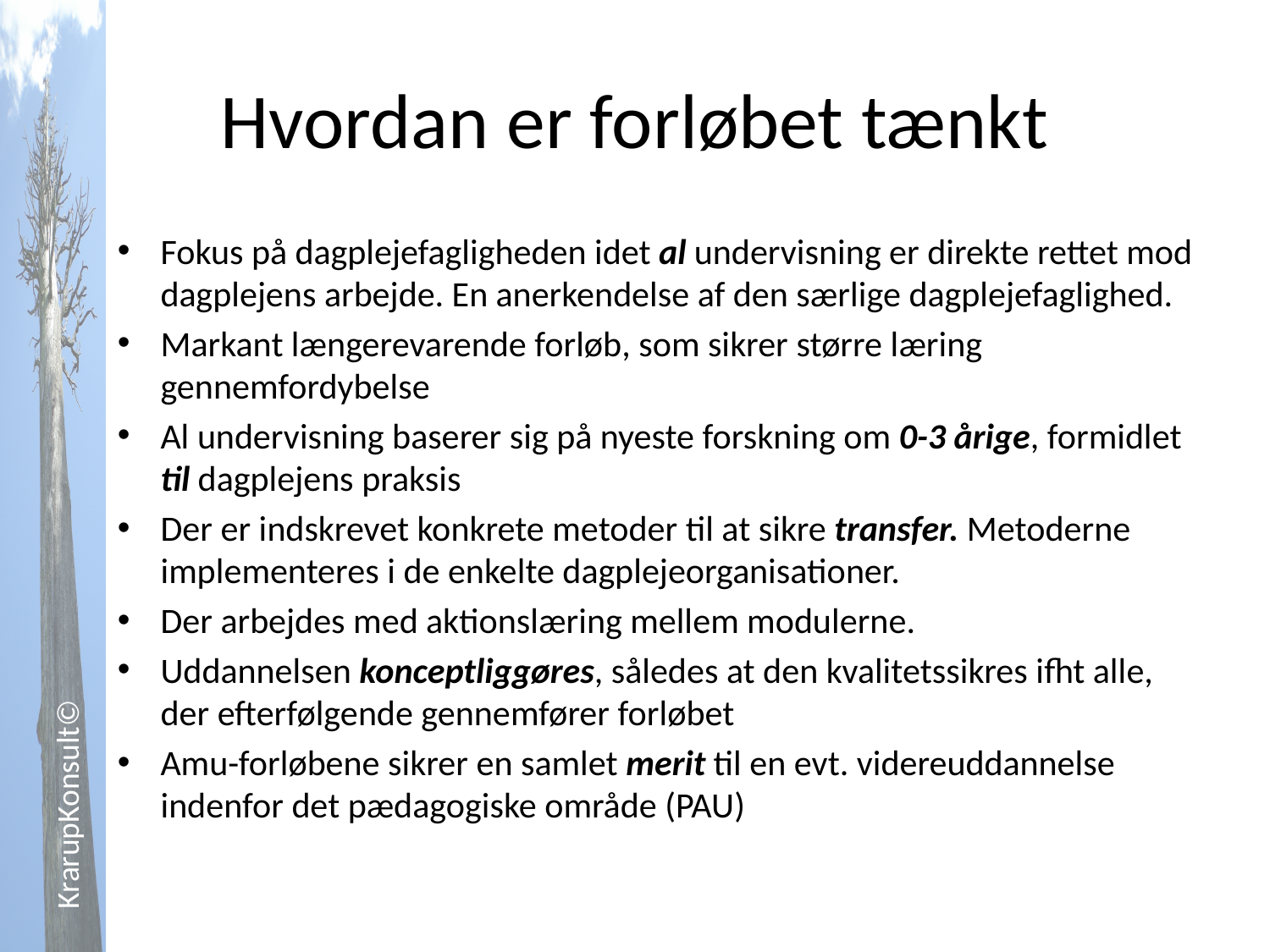

# Hvordan er forløbet tænkt
Fokus på dagplejefagligheden idet al undervisning er direkte rettet mod dagplejens arbejde. En anerkendelse af den særlige dagplejefaglighed.
Markant længerevarende forløb, som sikrer større læring gennemfordybelse
Al undervisning baserer sig på nyeste forskning om 0-3 årige, formidlet til dagplejens praksis
Der er indskrevet konkrete metoder til at sikre transfer. Metoderne implementeres i de enkelte dagplejeorganisationer.
Der arbejdes med aktionslæring mellem modulerne.
Uddannelsen konceptliggøres, således at den kvalitetssikres ifht alle, der efterfølgende gennemfører forløbet
Amu-forløbene sikrer en samlet merit til en evt. videreuddannelse indenfor det pædagogiske område (PAU)